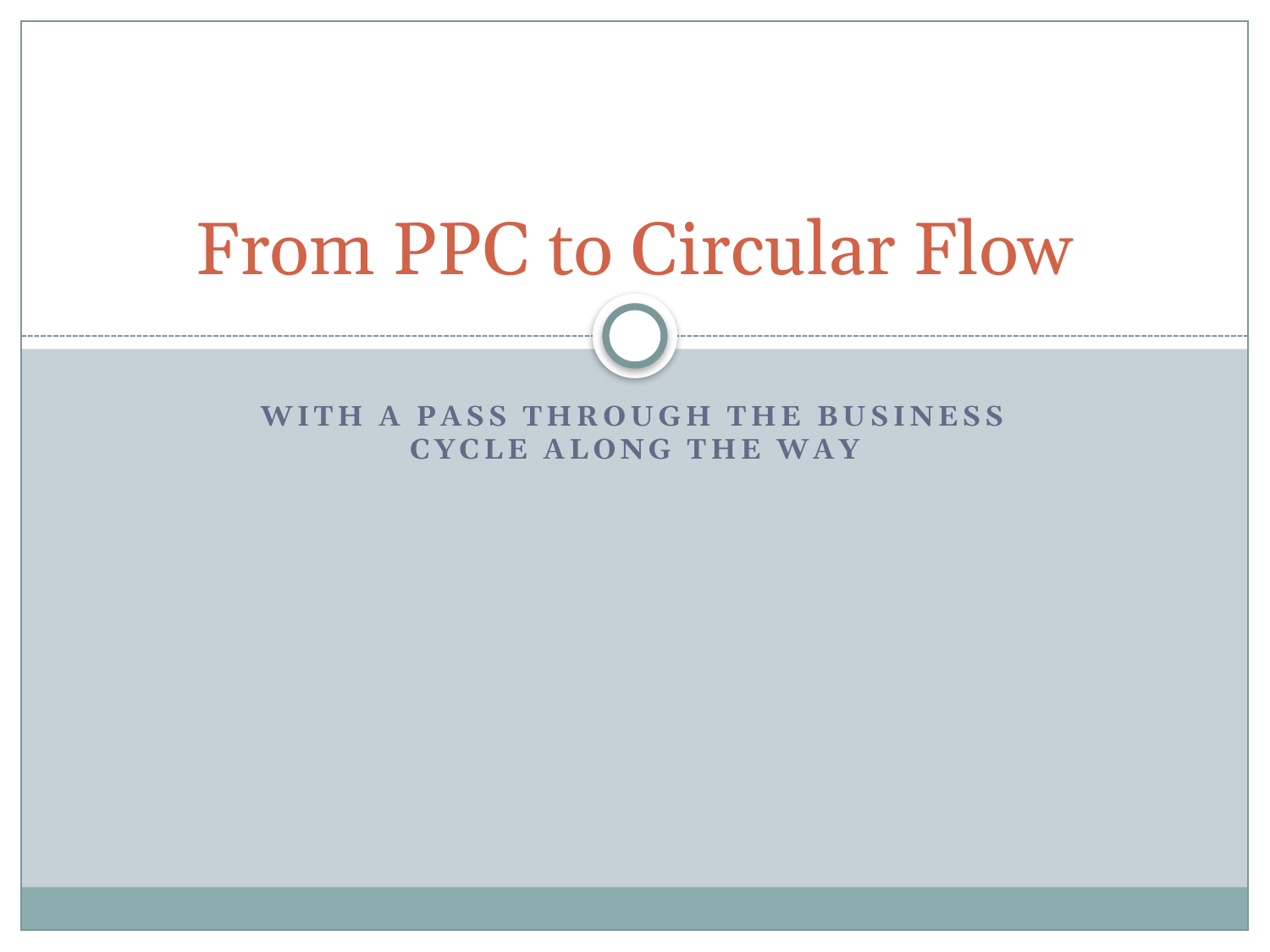

# From PPC to Circular Flow
With a pass through the business cycle along the way